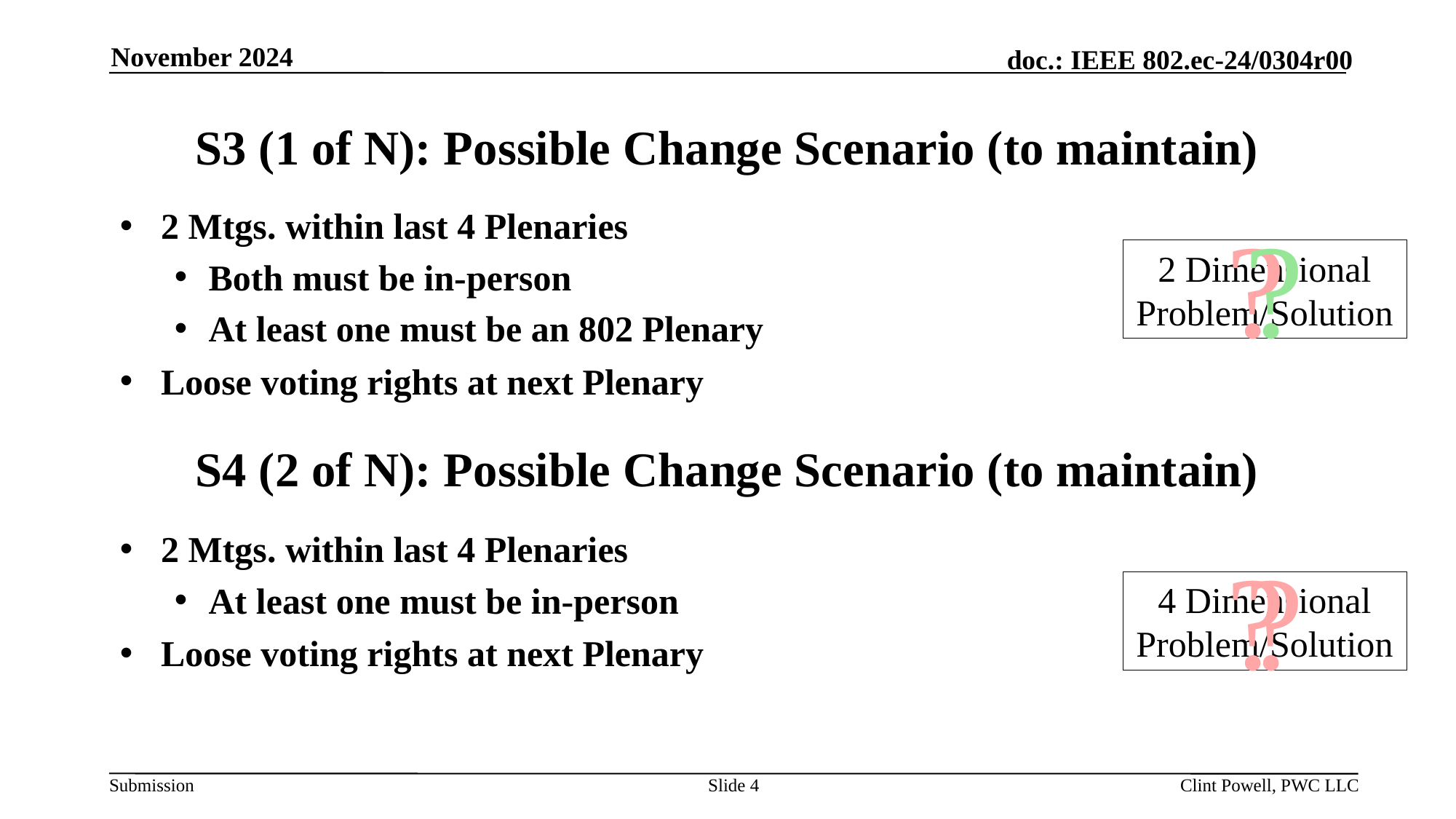

November 2024
# S3 (1 of N): Possible Change Scenario (to maintain)
2 Mtgs. within last 4 Plenaries
Both must be in-person
At least one must be an 802 Plenary
Loose voting rights at next Plenary

?
?
2 Dimensional
Problem/Solution
S4 (2 of N): Possible Change Scenario (to maintain)
2 Mtgs. within last 4 Plenaries
At least one must be in-person
Loose voting rights at next Plenary

?
?
4 Dimensional
Problem/Solution
Slide 4
Clint Powell, PWC LLC